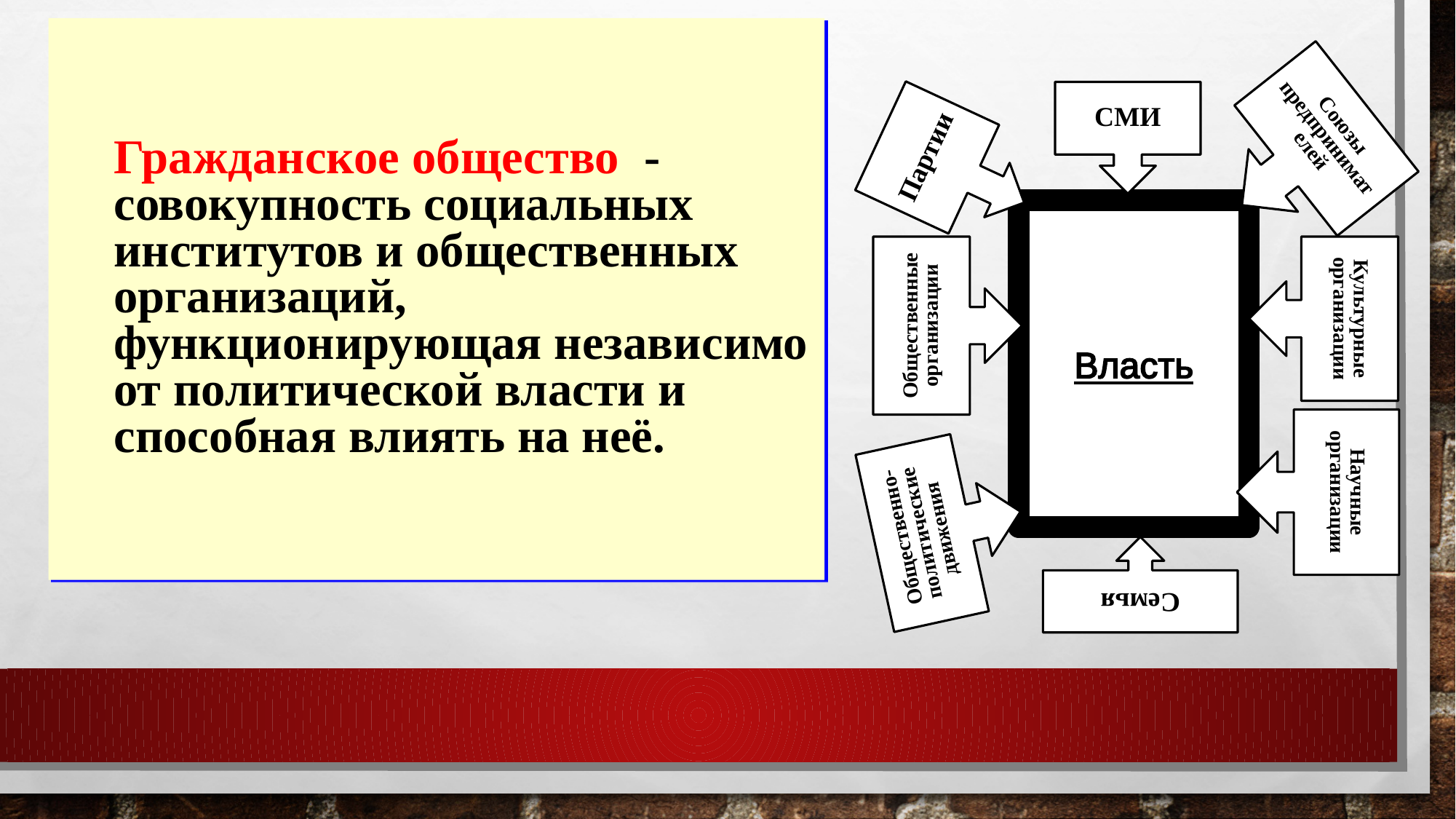

Гражданское общество  - совокупность социальных институтов и общественных организаций, функционирующая независимо от политической власти и способная влиять на неё.
Союзы предпринимателей
СМИ
Партии
Власть
Культурные организации
Общественные организации
Научные организации
Общественно-политические движения
Семья